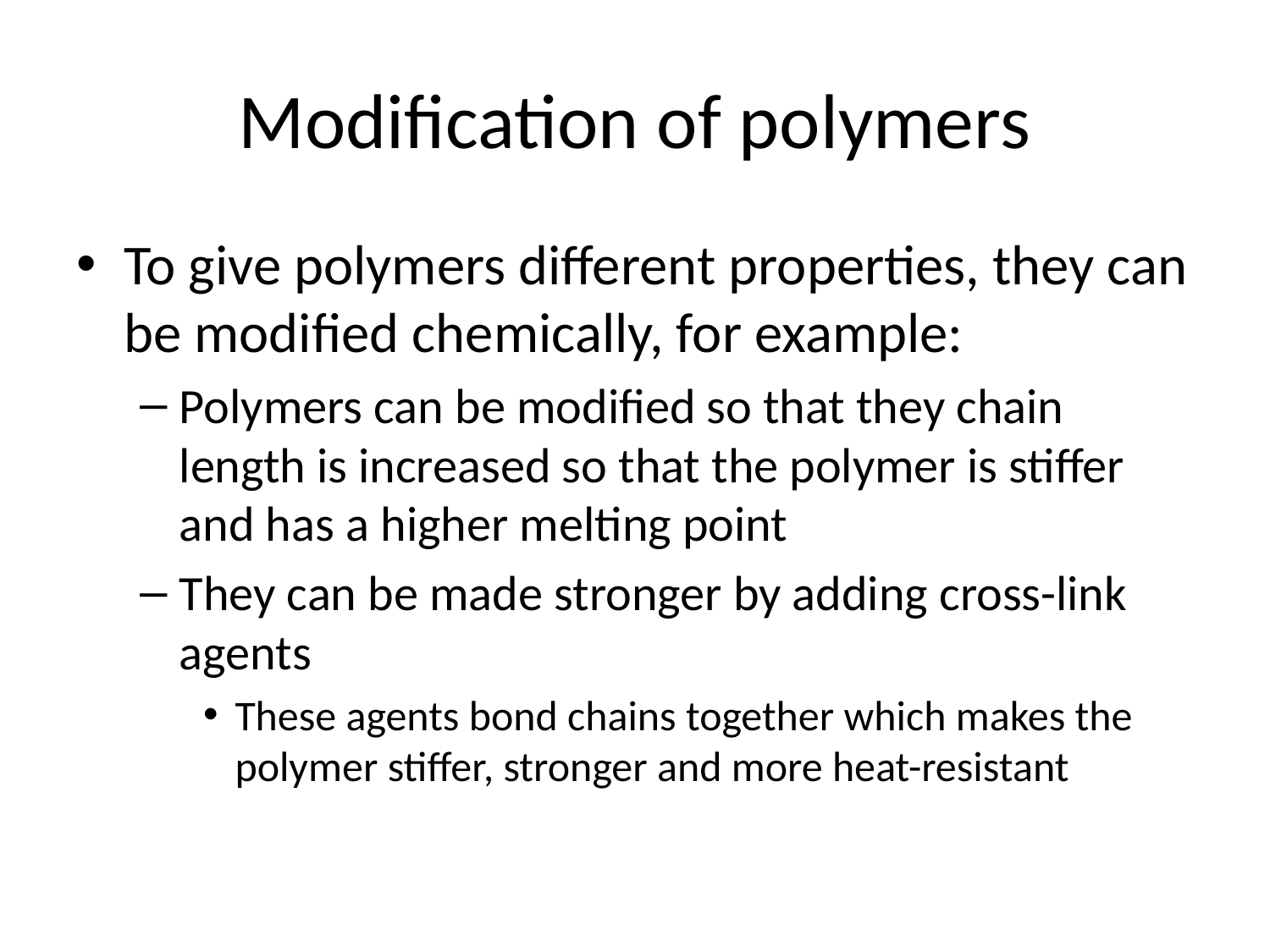

# Modification of polymers
To give polymers different properties, they can be modified chemically, for example:
Polymers can be modified so that they chain length is increased so that the polymer is stiffer and has a higher melting point
They can be made stronger by adding cross-link agents
These agents bond chains together which makes the polymer stiffer, stronger and more heat-resistant